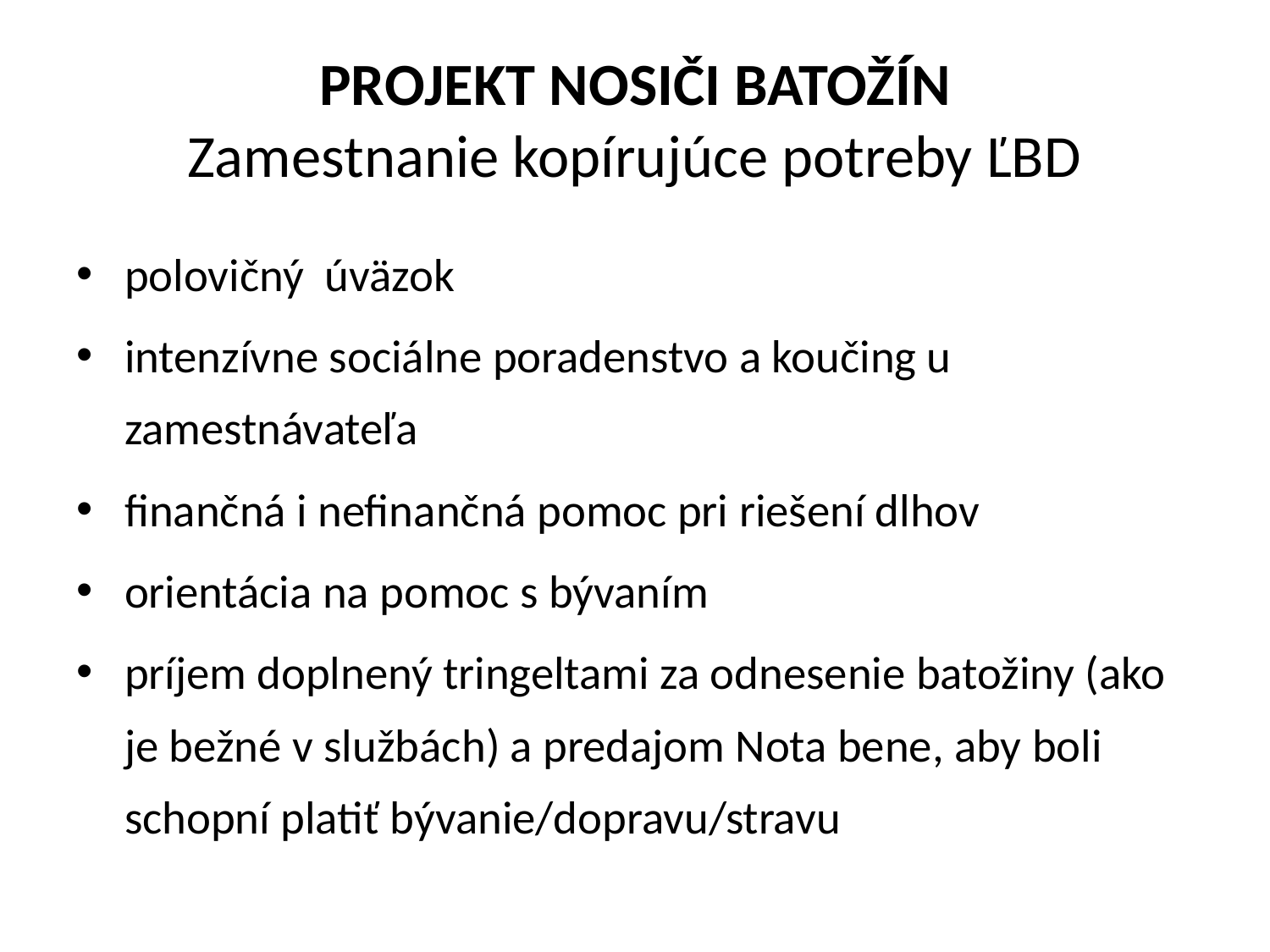

# PROJEKT NOSIČI BATOŽÍN Zamestnanie kopírujúce potreby ĽBD
polovičný  úväzok
intenzívne sociálne poradenstvo a koučing u zamestnávateľa
finančná i nefinančná pomoc pri riešení dlhov
orientácia na pomoc s bývaním
príjem doplnený tringeltami za odnesenie batožiny (ako je bežné v službách) a predajom Nota bene, aby boli schopní platiť bývanie/dopravu/stravu